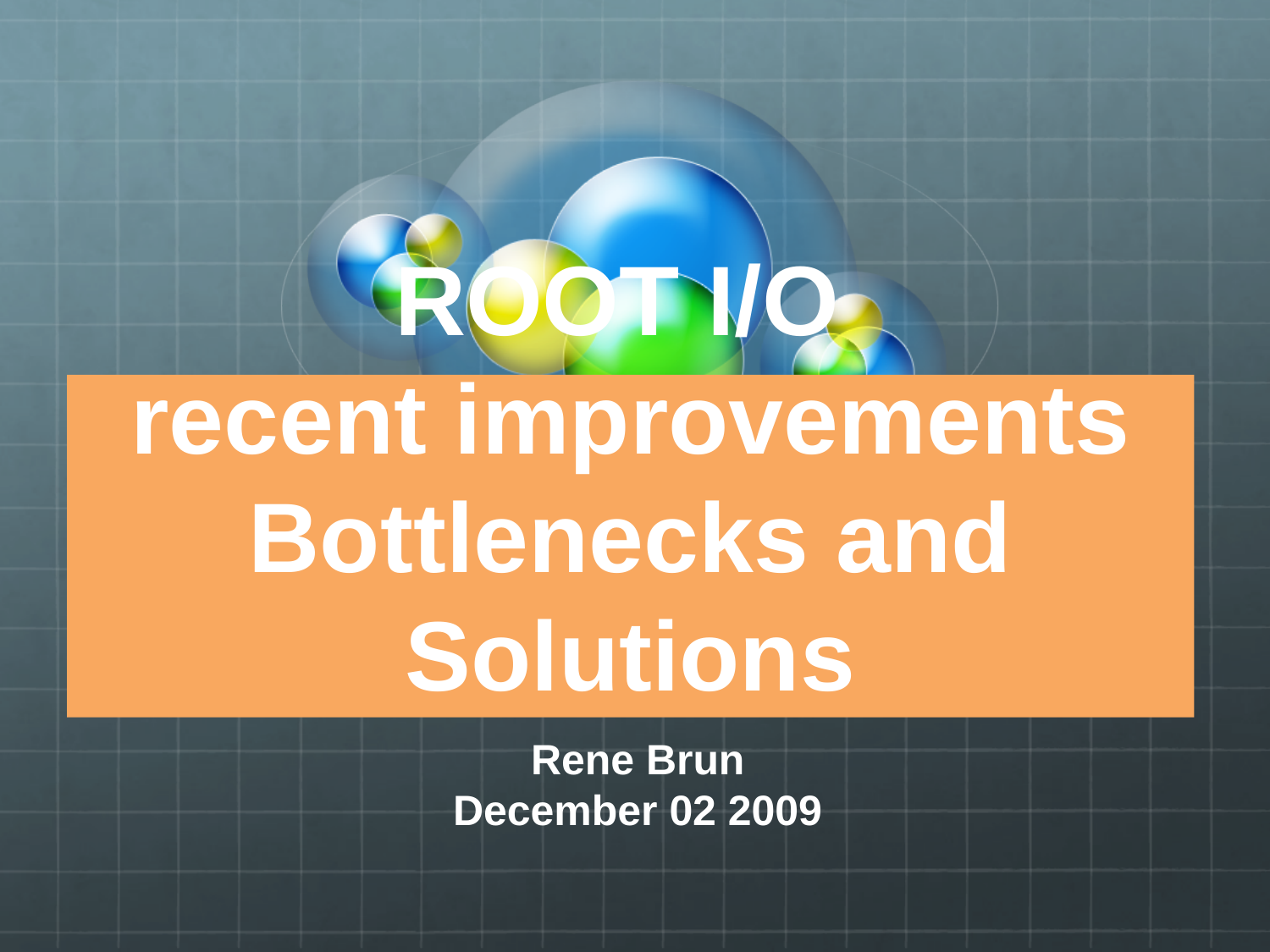

# ROOT I/O recent improvements Bottlenecks and Solutions
Rene Brun
December 02 2009